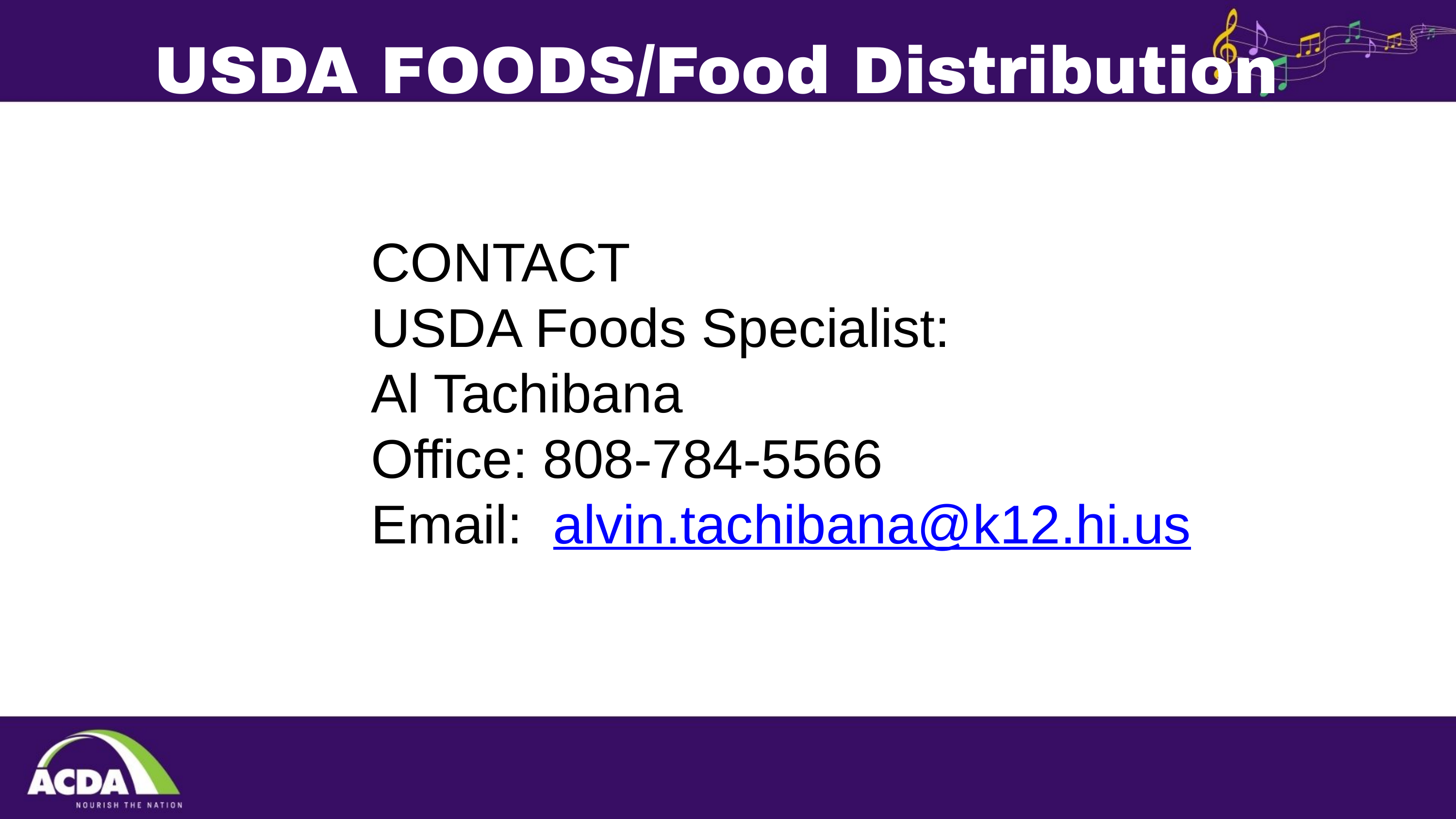

USDA FOODS/Food Distribution

CONTACT
USDA Foods Specialist:
Al Tachibana
Office: 808-784-5566
Email:  alvin.tachibana@k12.hi.us